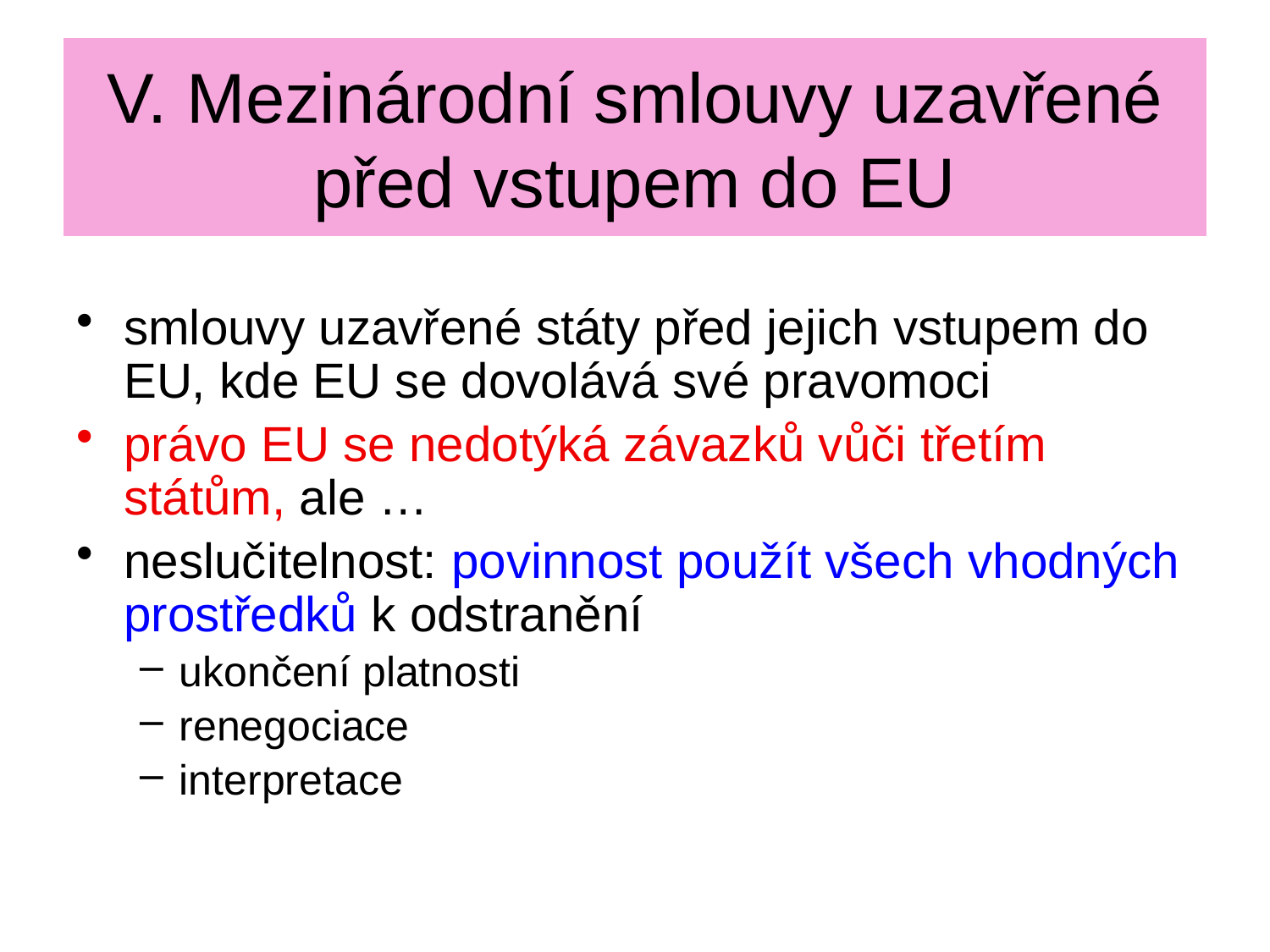

# V. Mezinárodní smlouvy uzavřené před vstupem do EU
smlouvy uzavřené státy před jejich vstupem do EU, kde EU se dovolává své pravomoci
právo EU se nedotýká závazků vůči třetím státům, ale …
neslučitelnost: povinnost použít všech vhodných prostředků k odstranění
ukončení platnosti
renegociace
interpretace